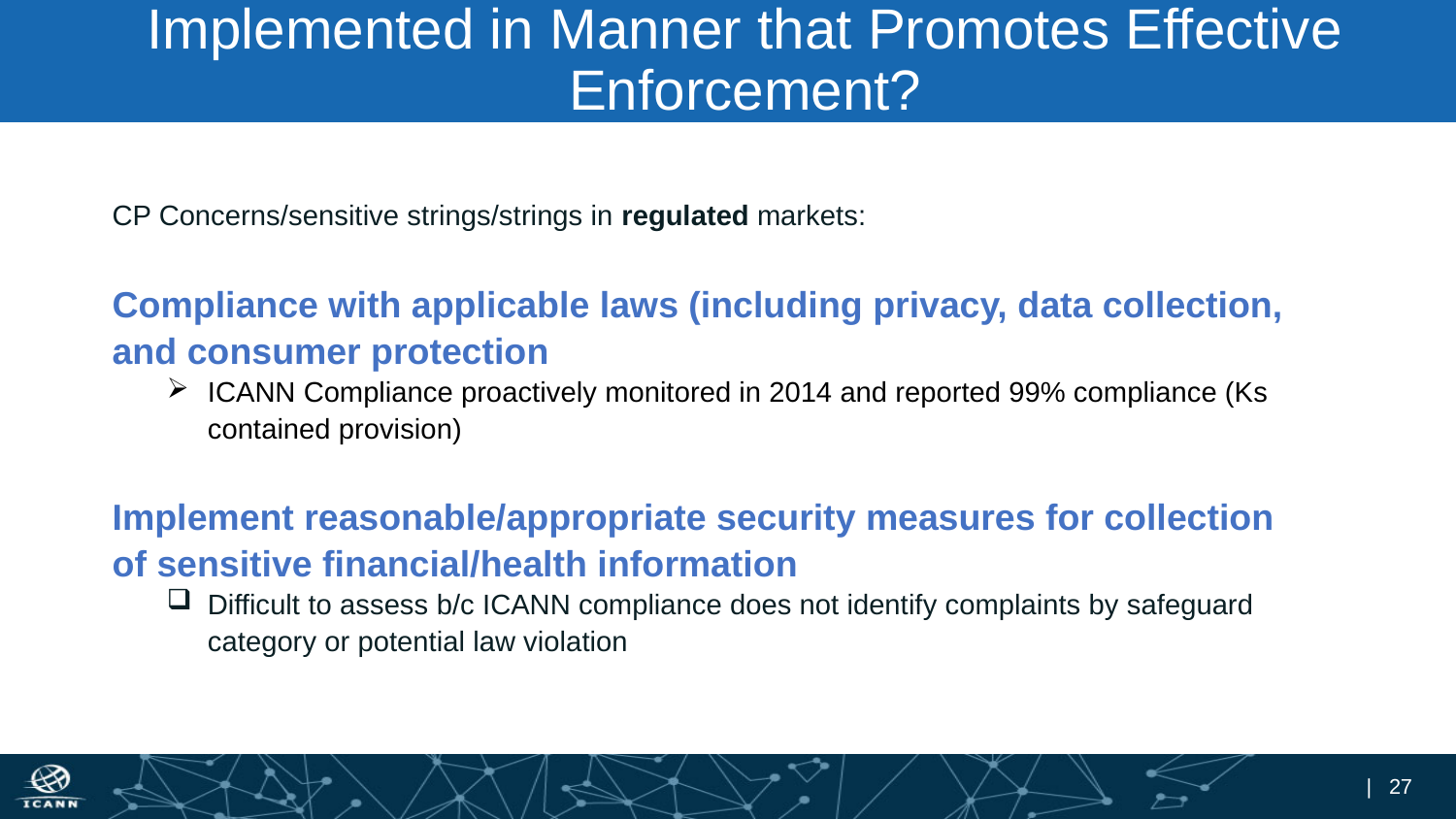

# Implemented in Manner that Promotes Effective Enforcement?
CP Concerns/sensitive strings/strings in regulated markets:

Compliance with applicable laws (including privacy, data collection, and consumer protection
ICANN Compliance proactively monitored in 2014 and reported 99% compliance (Ks contained provision)

Implement reasonable/appropriate security measures for collection of sensitive financial/health information
Difficult to assess b/c ICANN compliance does not identify complaints by safeguard category or potential law violation